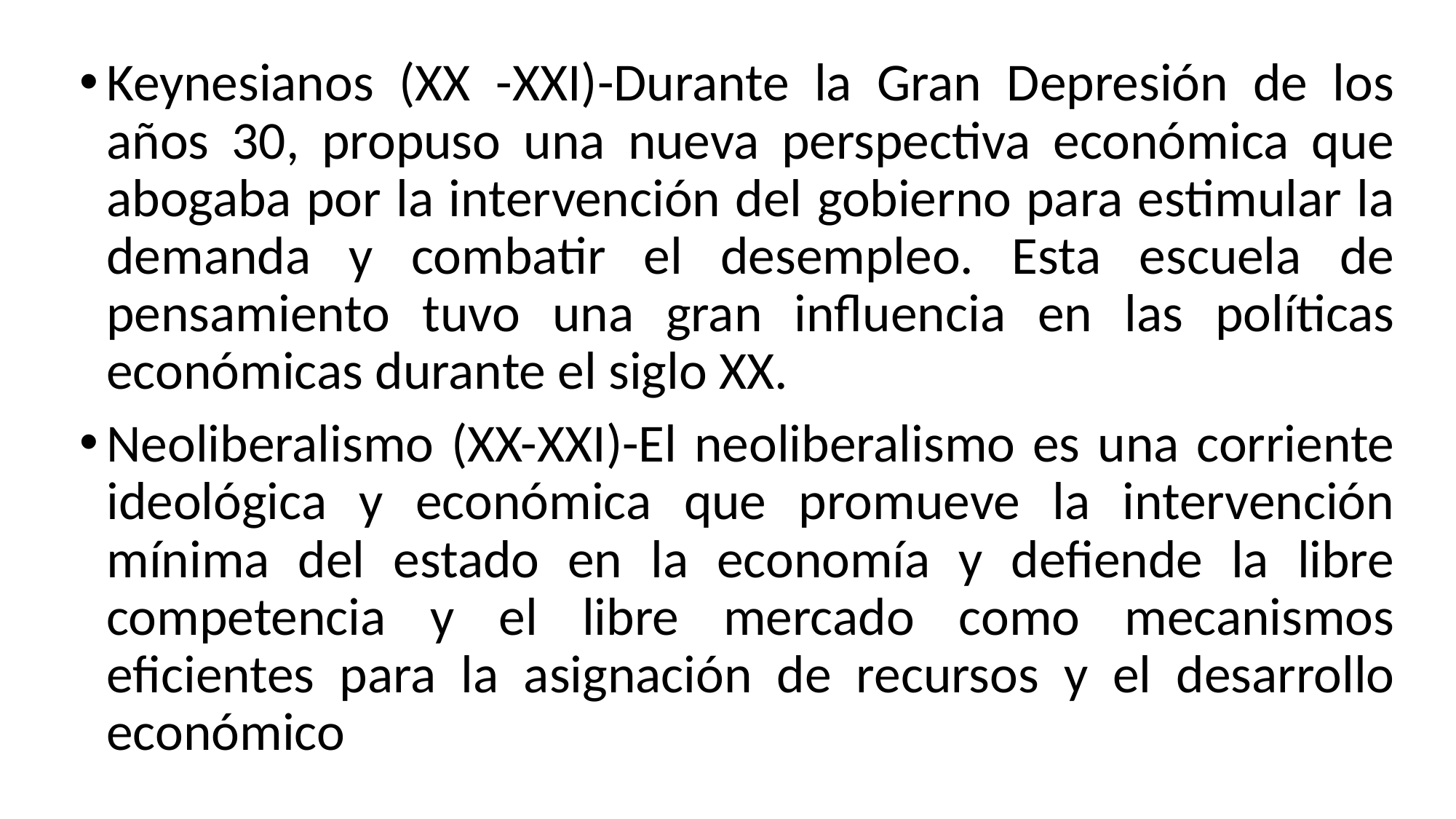

Keynesianos (XX -XXI)-Durante la Gran Depresión de los años 30, propuso una nueva perspectiva económica que abogaba por la intervención del gobierno para estimular la demanda y combatir el desempleo. Esta escuela de pensamiento tuvo una gran influencia en las políticas económicas durante el siglo XX.
Neoliberalismo (XX-XXI)-El neoliberalismo es una corriente ideológica y económica que promueve la intervención mínima del estado en la economía y defiende la libre competencia y el libre mercado como mecanismos eficientes para la asignación de recursos y el desarrollo económico